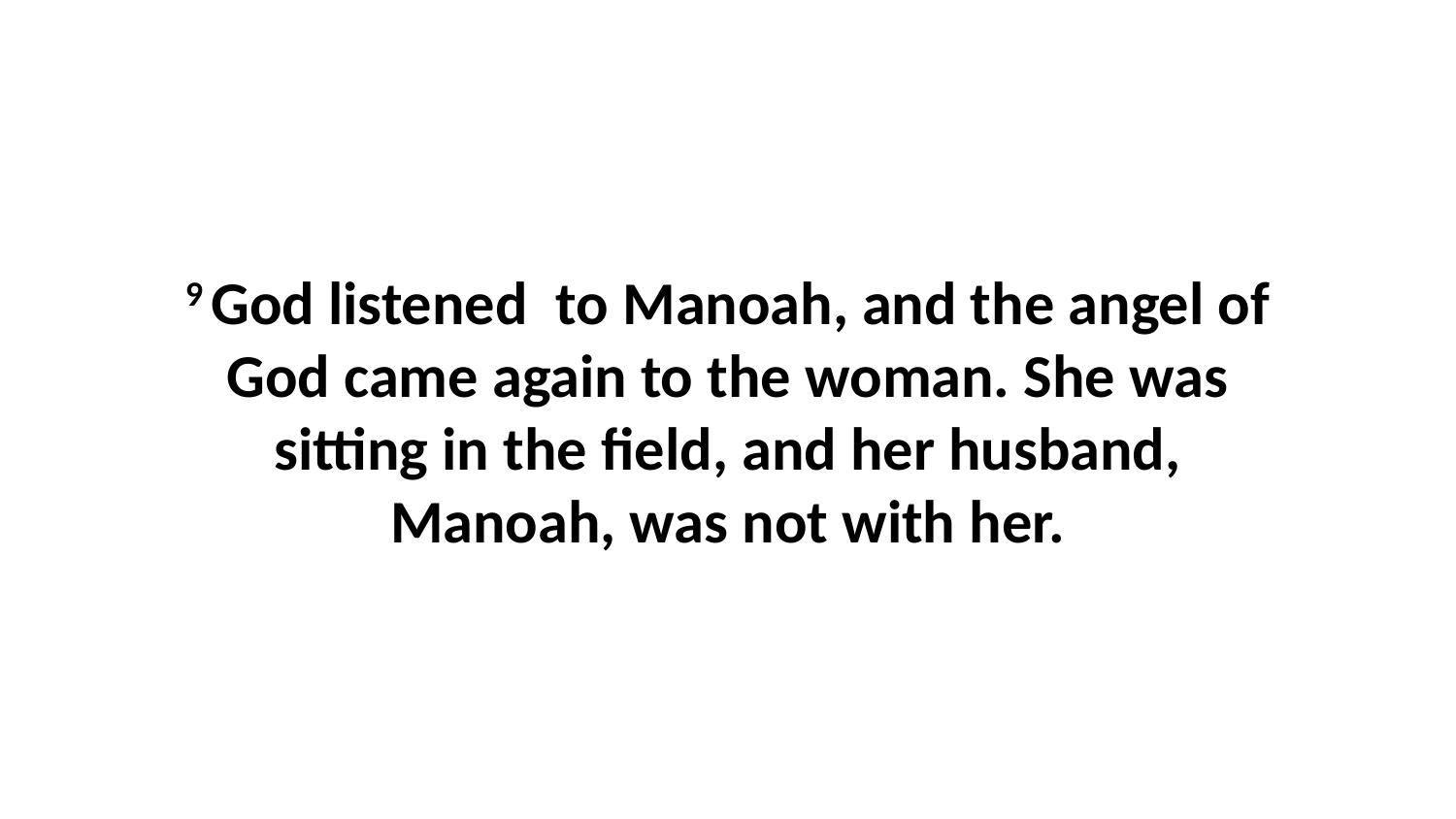

9 God listened  to Manoah, and the angel of God came again to the woman. She was sitting in the field, and her husband, Manoah, was not with her.